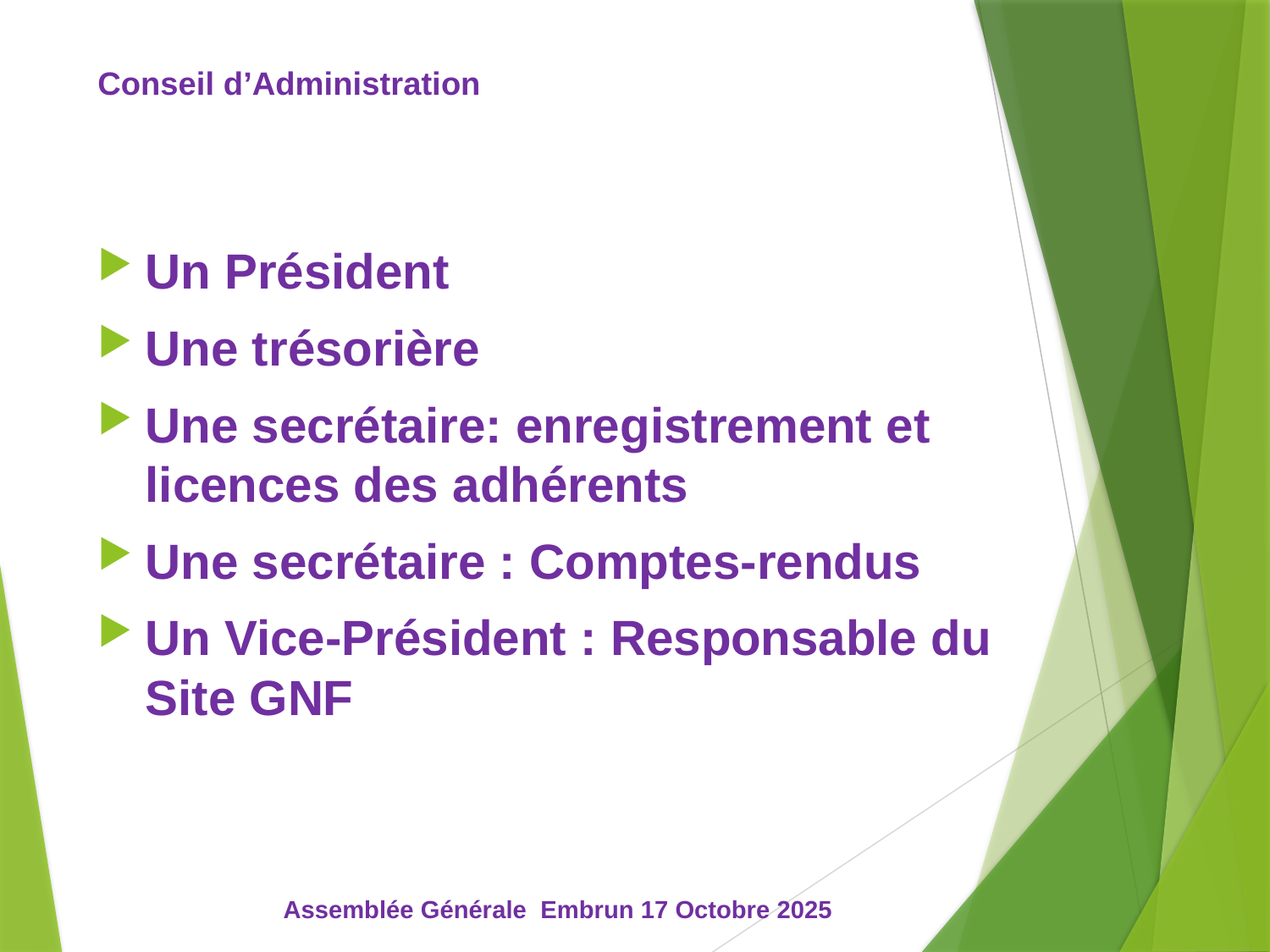

# Conseil d’Administration
Un Président
Une trésorière
Une secrétaire: enregistrement et licences des adhérents
Une secrétaire : Comptes-rendus
Un Vice-Président : Responsable du Site GNF